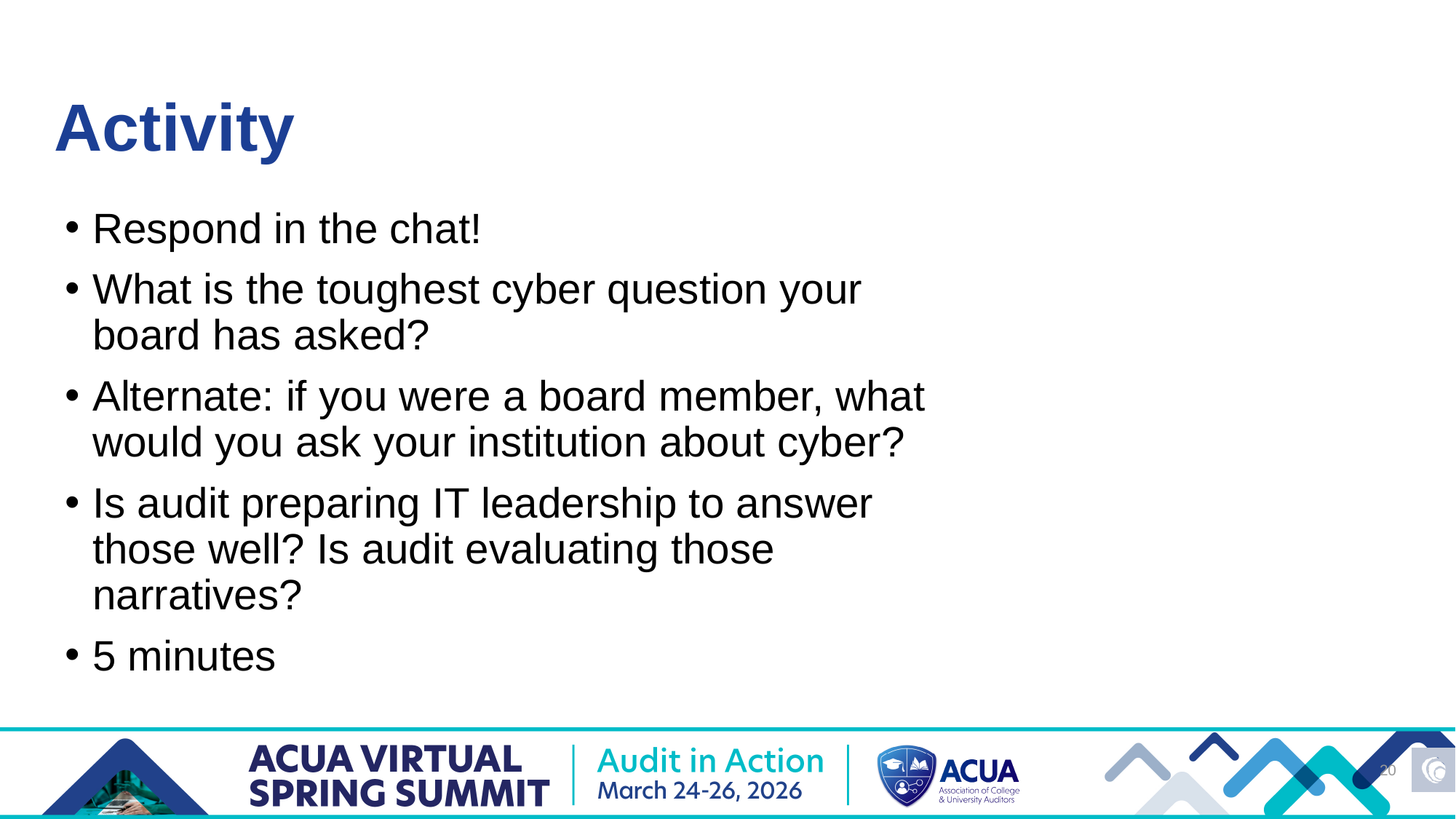

# Activity
Respond in the chat!
What is the toughest cyber question your board has asked?
Alternate: if you were a board member, what would you ask your institution about cyber?
Is audit preparing IT leadership to answer those well? Is audit evaluating those narratives?
5 minutes